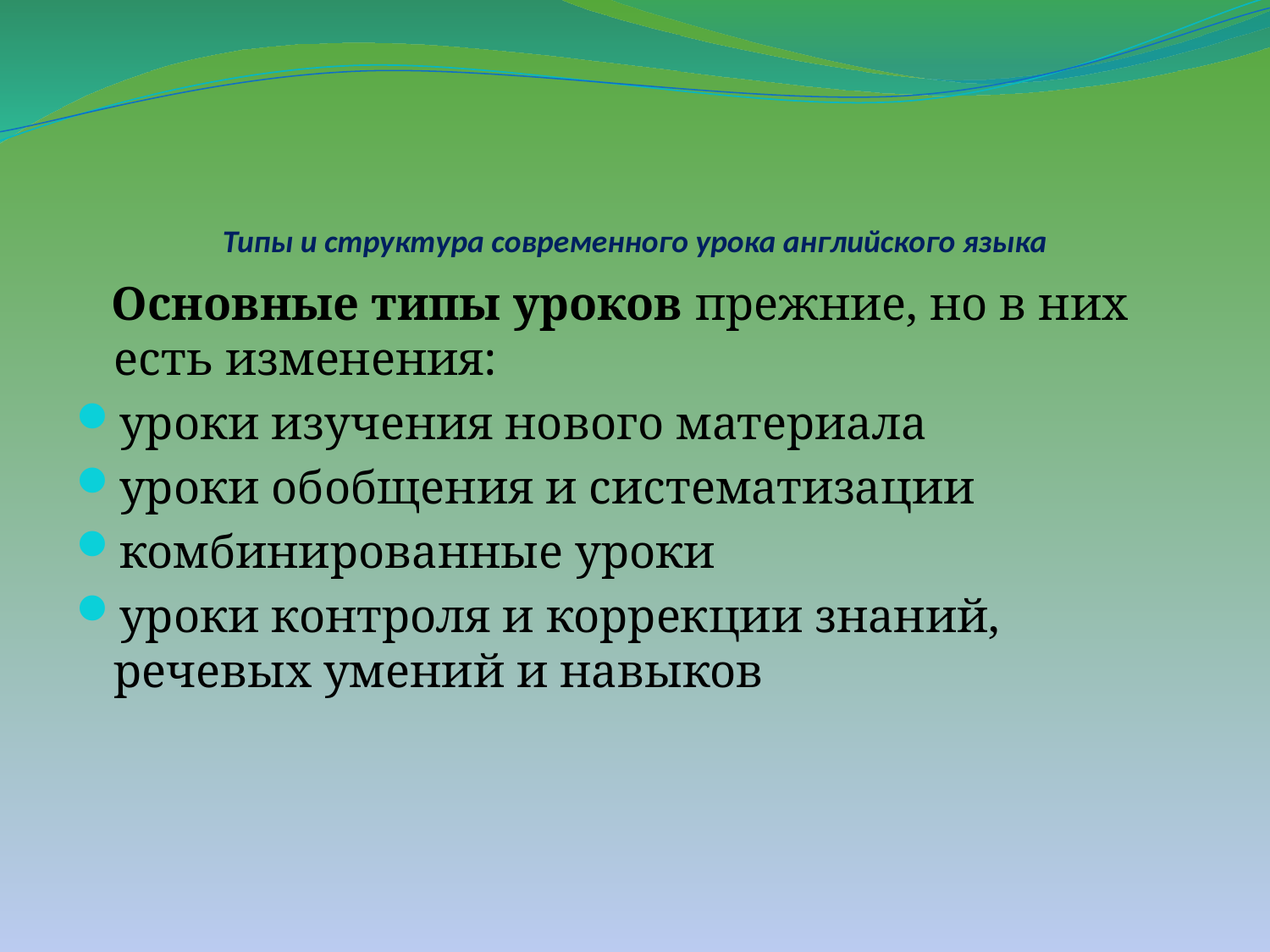

# Типы и структура современного урока английского языка
   Основные типы уроков прежние, но в них есть изменения:
уроки изучения нового материала
уроки обобщения и систематизации
комбинированные уроки
уроки контроля и коррекции знаний, речевых умений и навыков